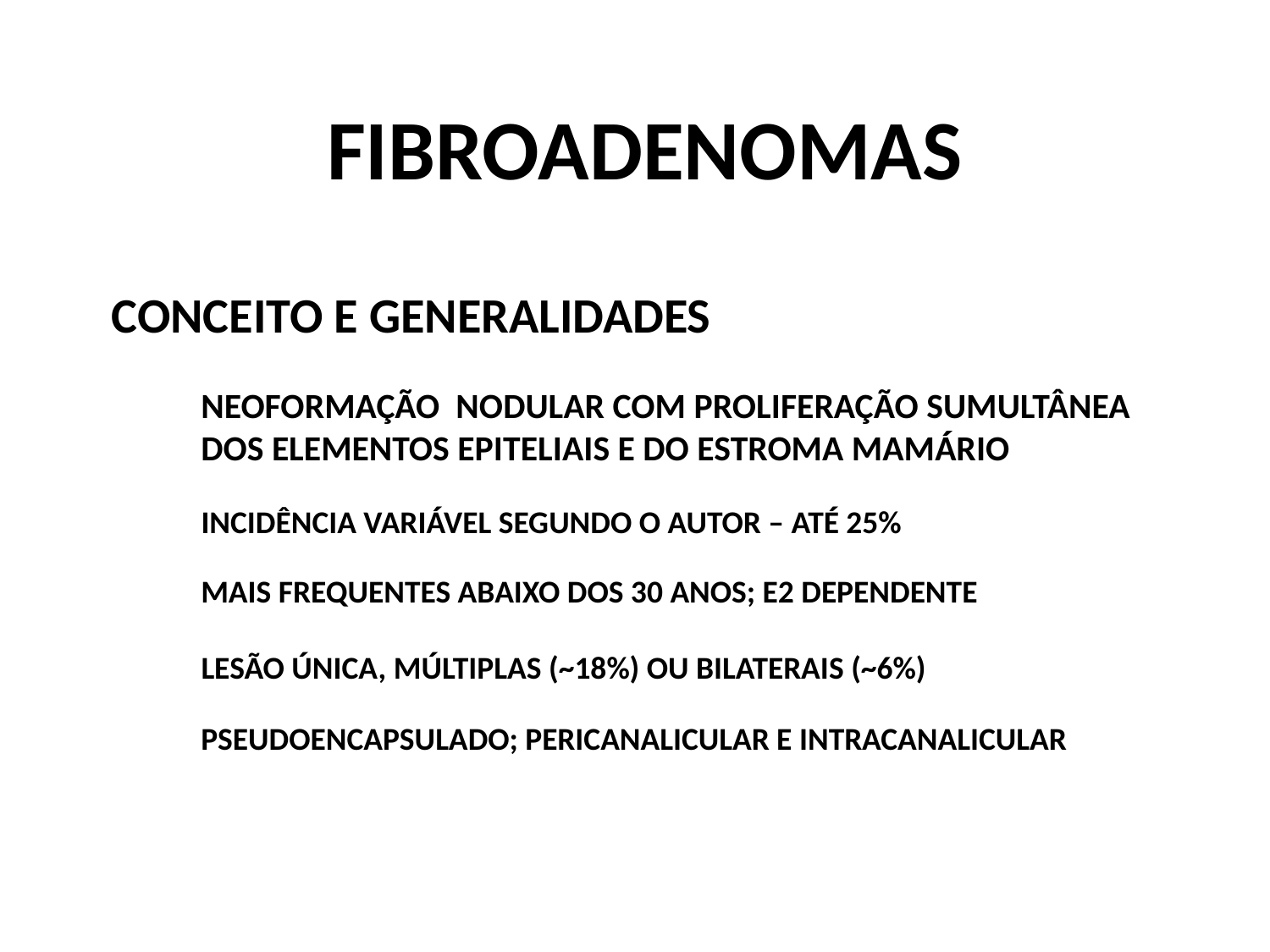

FIBROADENOMAS
CONCEITO E GENERALIDADES
NEOFORMAÇÃO  NODULAR COM PROLIFERAÇÃO SUMULTÂNEA DOS ELEMENTOS EPITELIAIS E DO ESTROMA MAMÁRIO
INCIDÊNCIA VARIÁVEL SEGUNDO O AUTOR – ATÉ 25%
MAIS FREQUENTES ABAIXO DOS 30 ANOS; E2 DEPENDENTE
LESÃO ÚNICA, MÚLTIPLAS (~18%) OU BILATERAIS (~6%)
PSEUDOENCAPSULADO; PERICANALICULAR E INTRACANALICULAR